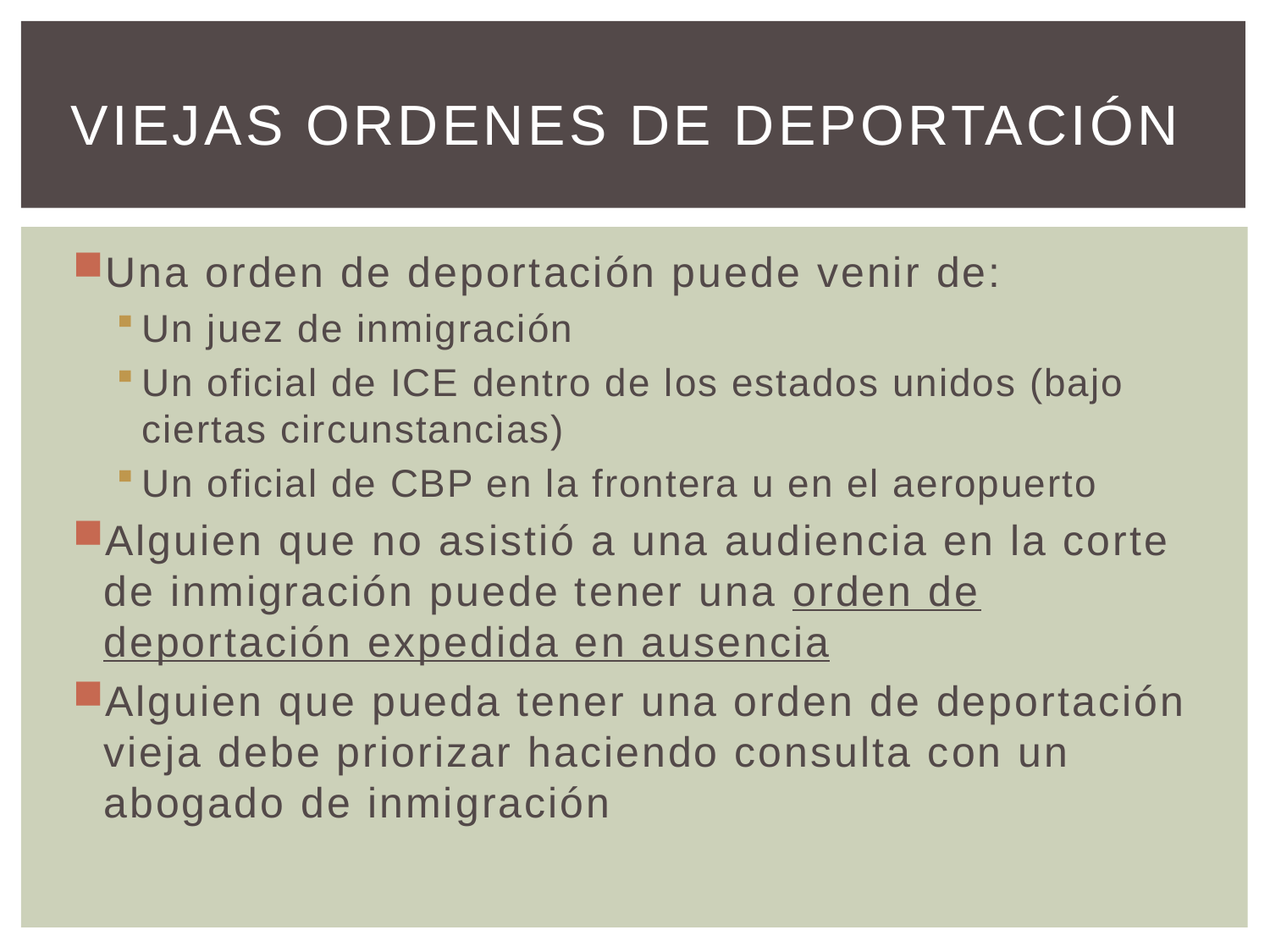

# VIEJAS ORDENES DE DEPORTACIóN
Una orden de deportación puede venir de:
Un juez de inmigración
Un oficial de ICE dentro de los estados unidos (bajo ciertas circunstancias)
Un oficial de CBP en la frontera u en el aeropuerto
Alguien que no asistió a una audiencia en la corte de inmigración puede tener una orden de deportación expedida en ausencia
Alguien que pueda tener una orden de deportación vieja debe priorizar haciendo consulta con un abogado de inmigración